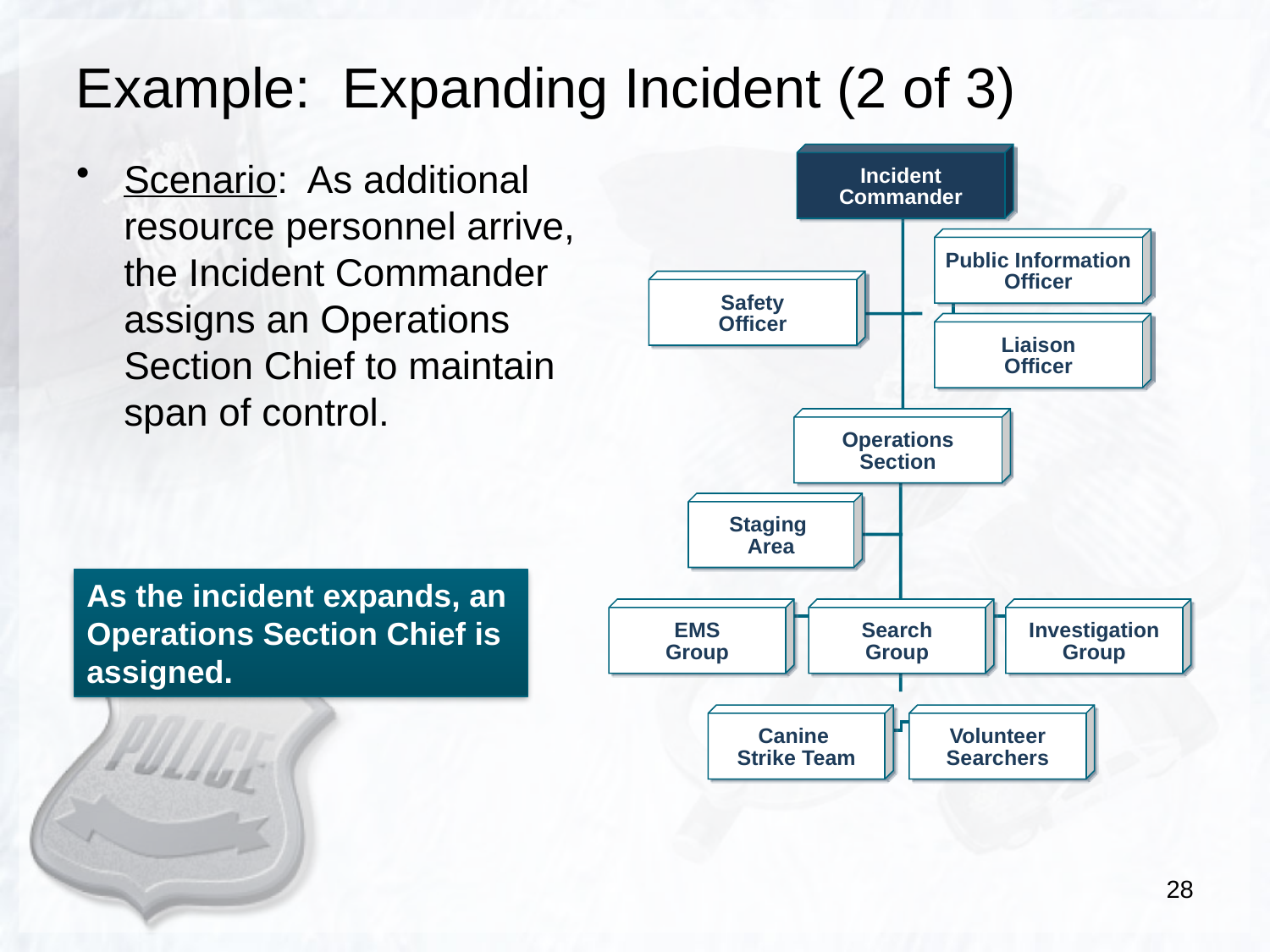

# Example:  Expanding Incident (2 of 3)
Incident
Commander

Public Information
Officer
Safety
Officer

Liaison
Officer
Operations
Section

Staging
Area

EMS
Group
Search
Group
Investigation
Group
Canine
Strike Team
Volunteer
Searchers
Scenario:  As additional resource personnel arrive, the Incident Commander assigns an Operations Section Chief to maintain span of control.
As the incident expands, an Operations Section Chief is assigned.
28